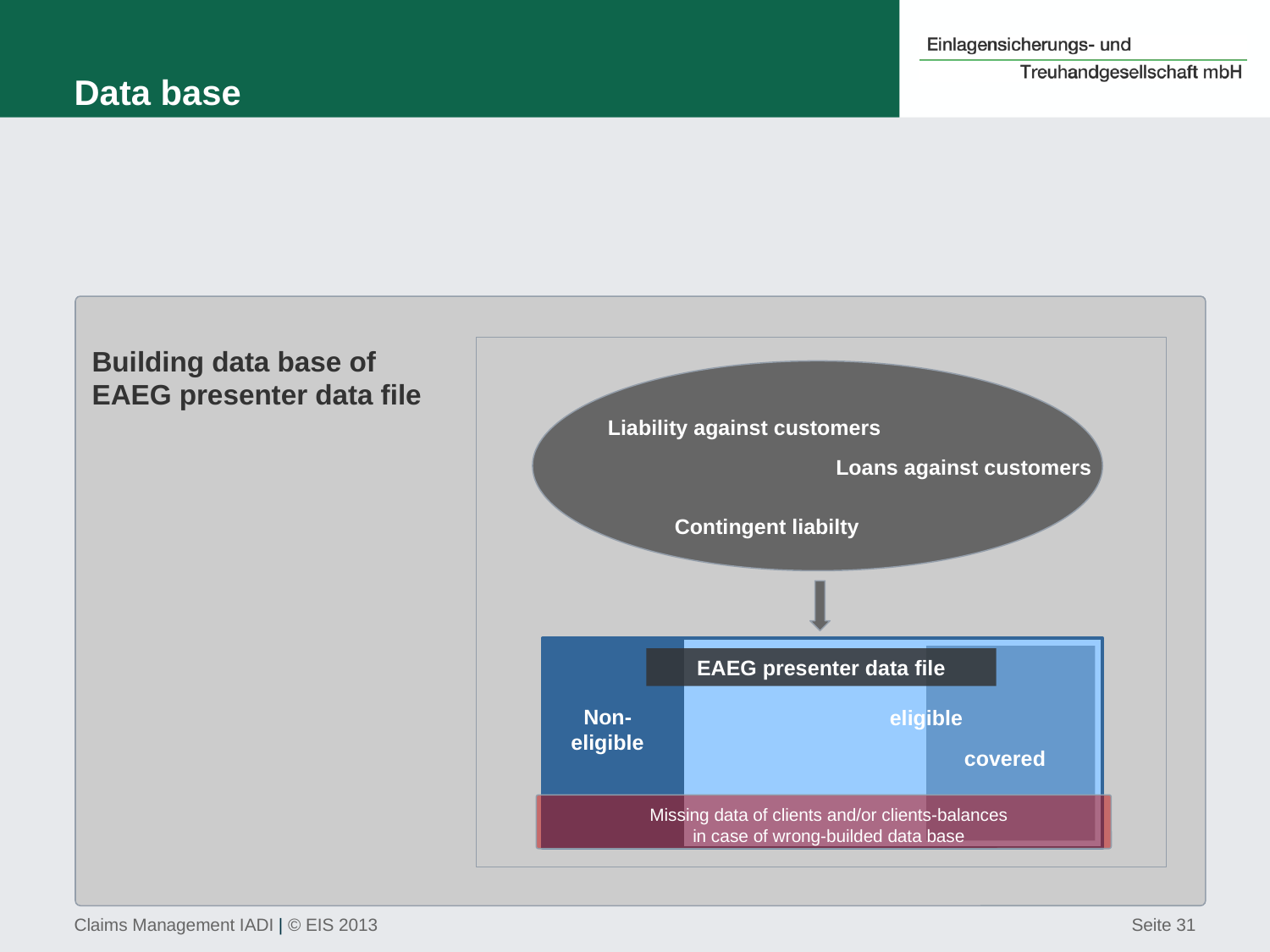

# Data base

Building data base of
EAEG presenter data file

Liability against customers
Loans against customers
Contingent liabilty

Non-eligible
eligible
covered
EAEG presenter data file

Missing data of clients and/or clients-balances
in case of wrong-builded data base